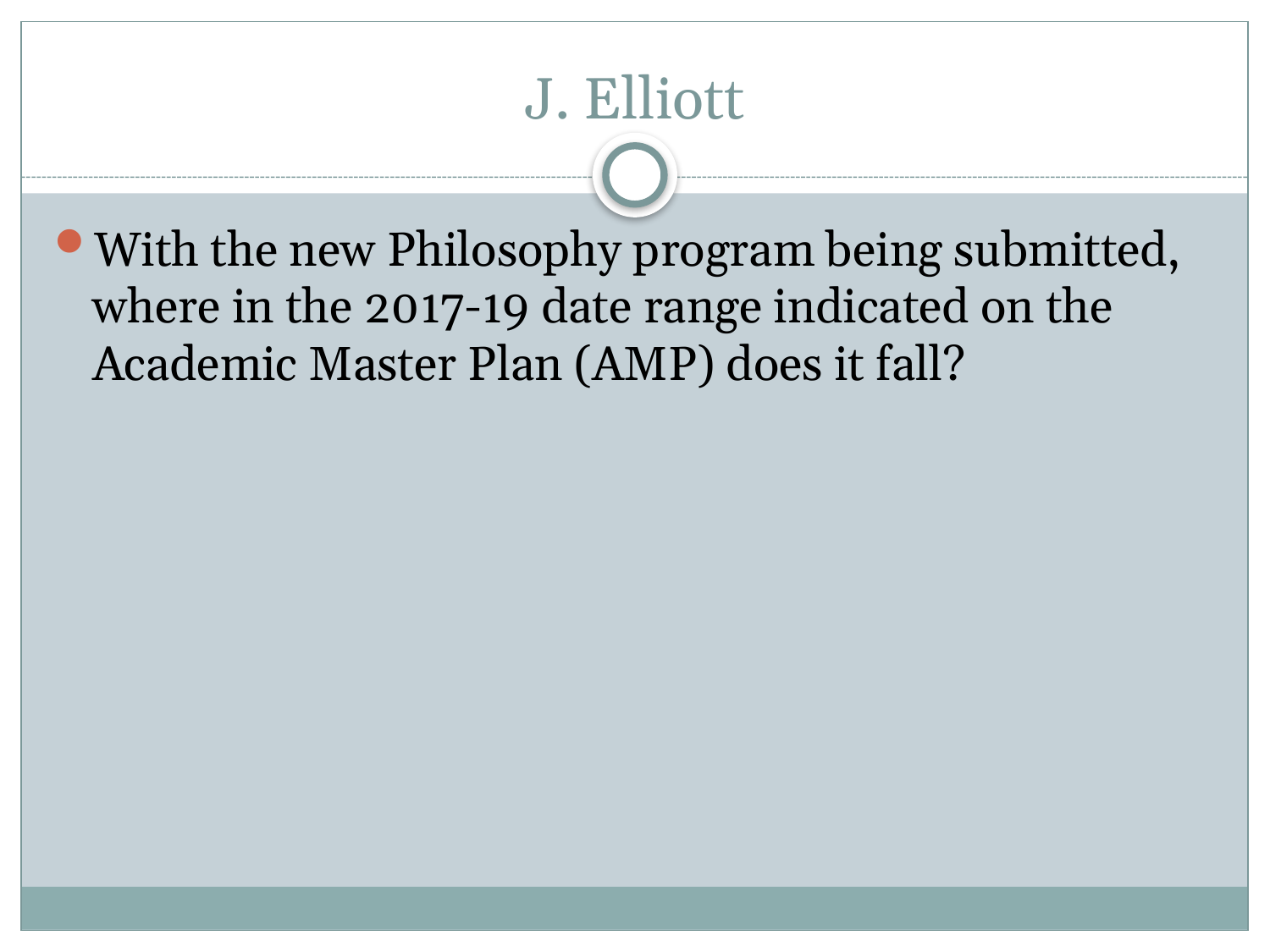

# J. Elliott
With the new Philosophy program being submitted, where in the 2017-19 date range indicated on the Academic Master Plan (AMP) does it fall?